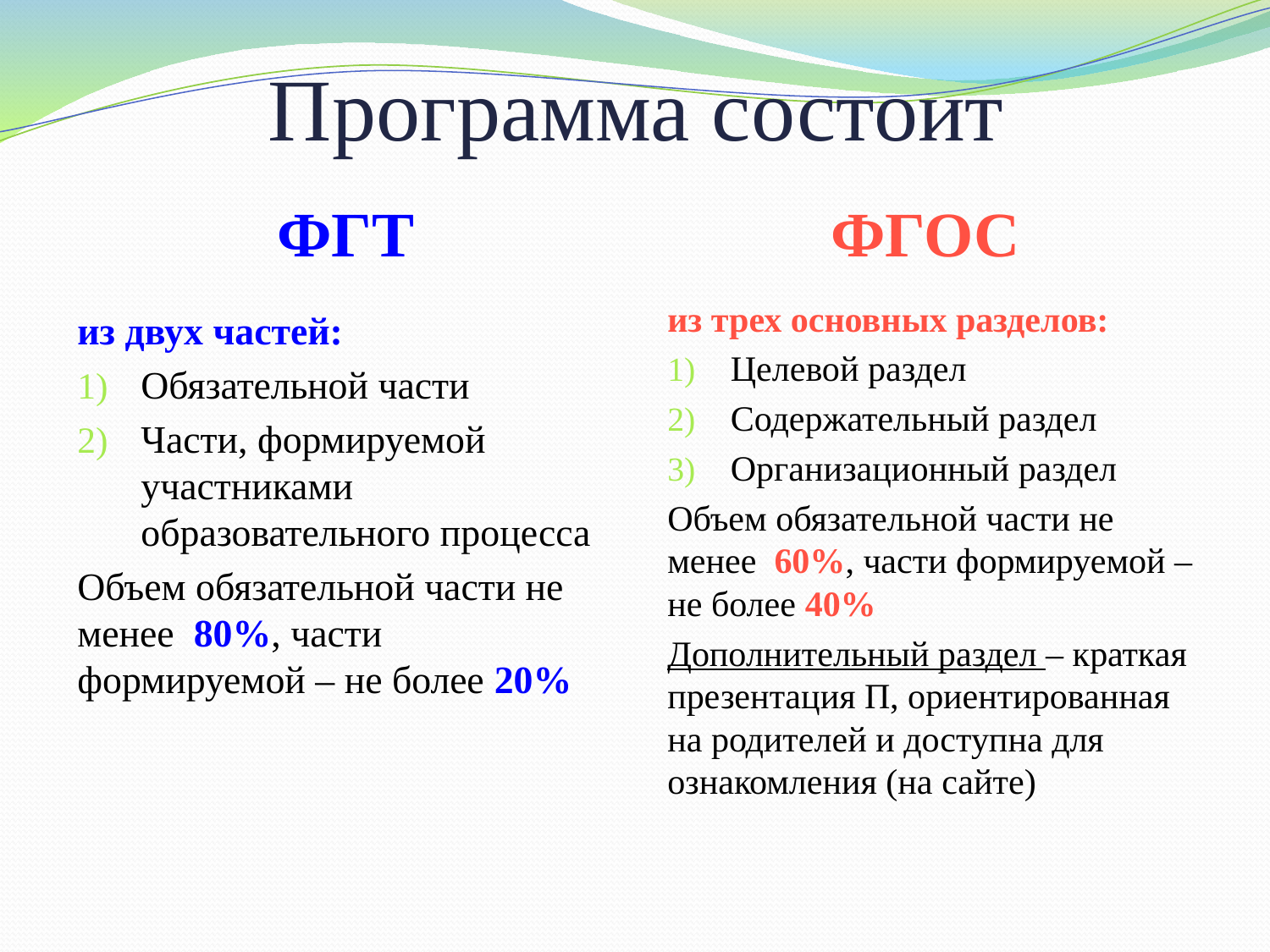

# Программа состоит
ФГТ
ФГОС
из трех основных разделов:
Целевой раздел
Содержательный раздел
Организационный раздел
Объем обязательной части не менее  60%, части формируемой – не более 40%
Дополнительный раздел – краткая презентация П, ориентированная на родителей и доступна для ознакомления (на сайте)

из двух частей:
Обязательной части
Части, формируемой участниками образовательного процесса
Объем обязательной части не менее  80%, части формируемой – не более 20%